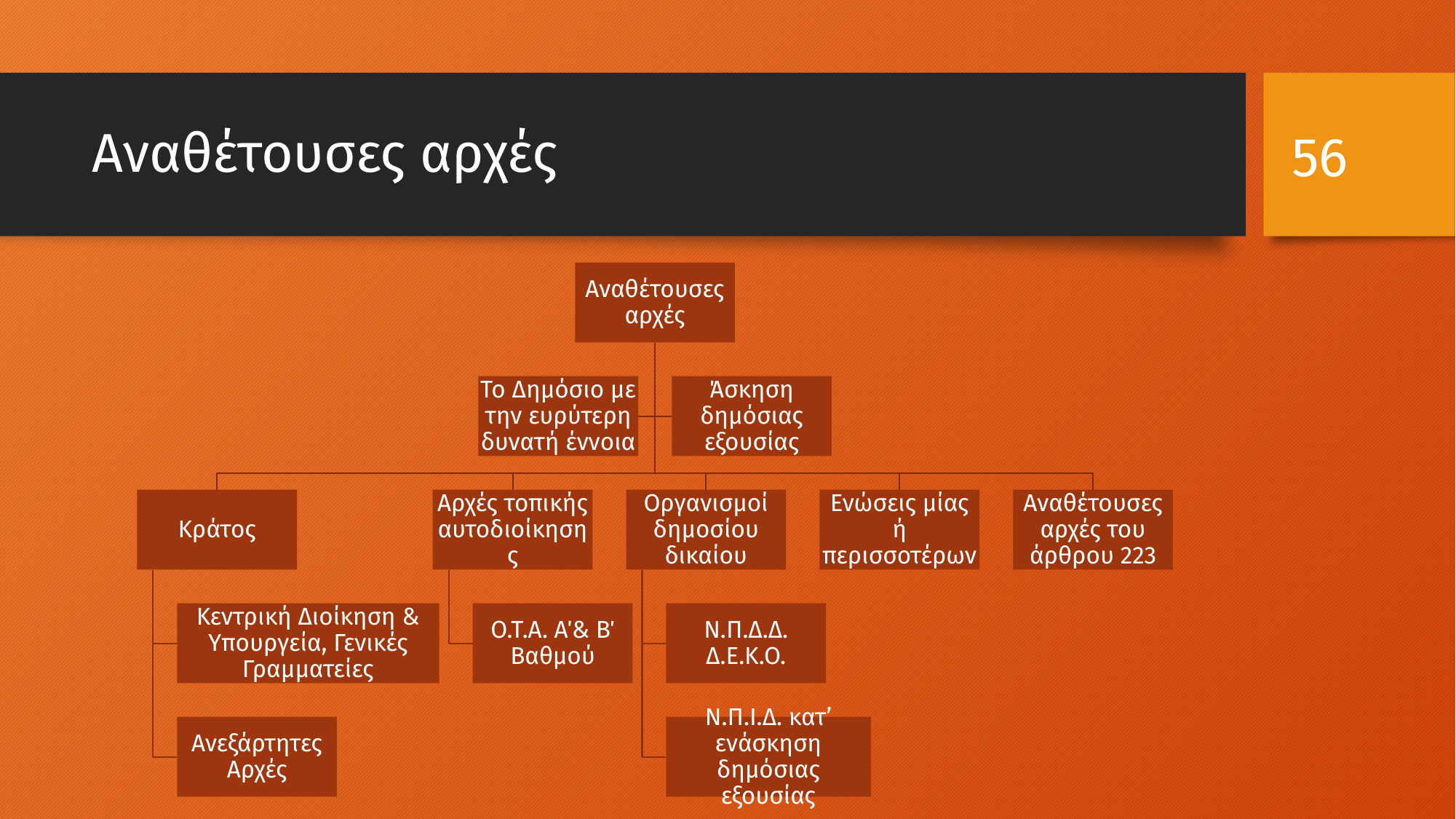

56
# Αναθέτουσες αρχές
Αναθέτουσες αρχές
Κράτος
Κεντρική Διοίκηση & Υπουργεία, Γενικές Γραμματείες
Ανεξάρτητες Αρχές
Αρχές τοπικής αυτοδιοίκησης
Ο.Τ.Α. Α΄& Β΄ Βαθμού
Οργανισμοί δημοσίου δικαίου
Ν.Π.Δ.Δ. Δ.Ε.Κ.Ο.
Ν.Π.Ι.Δ. κατ’ ενάσκηση δημόσιας εξουσίας
Ενώσεις μίας ή περισσοτέρων
Αναθέτουσες αρχές του άρθρου 223
Το Δημόσιο με την ευρύτερη δυνατή έννοια
Άσκηση δημόσιας εξουσίας